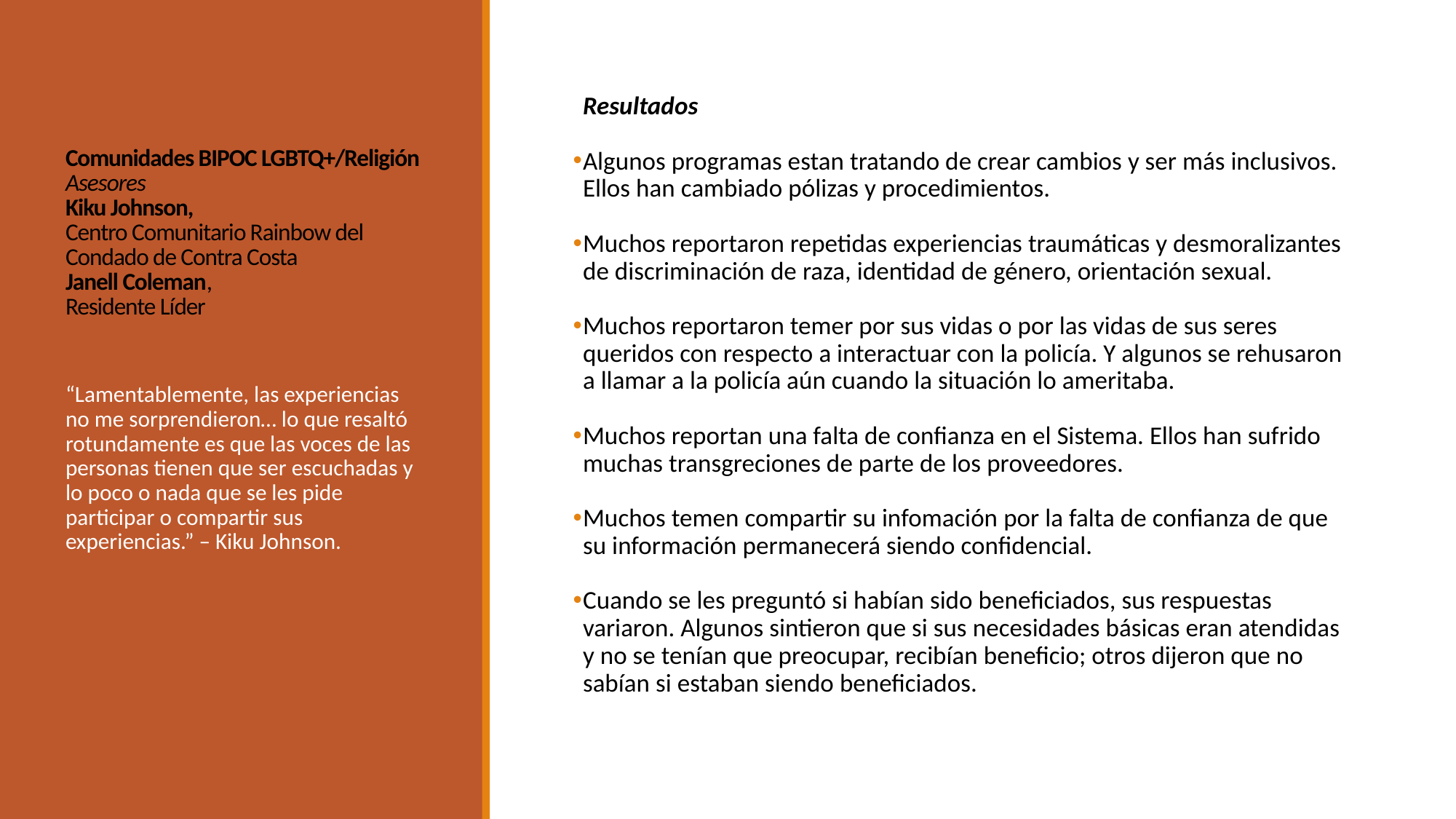

# Comunidades BIPOC LGBTQ+/Religión Asesores Kiku Johnson, Centro Comunitario Rainbow del Condado de Contra Costa Janell Coleman, Residente Líder
Resultados

Algunos programas estan tratando de crear cambios y ser más inclusivos. Ellos han cambiado pólizas y procedimientos.

Muchos reportaron repetidas experiencias traumáticas y desmoralizantes de discriminación de raza, identidad de género, orientación sexual.

Muchos reportaron temer por sus vidas o por las vidas de sus seres queridos con respecto a interactuar con la policía. Y algunos se rehusaron a llamar a la policía aún cuando la situación lo ameritaba.

Muchos reportan una falta de confianza en el Sistema. Ellos han sufrido muchas transgreciones de parte de los proveedores.

Muchos temen compartir su infomación por la falta de confianza de que su información permanecerá siendo confidencial.

Cuando se les preguntó si habían sido beneficiados, sus respuestas variaron. Algunos sintieron que si sus necesidades básicas eran atendidas y no se tenían que preocupar, recibían beneficio; otros dijeron que no sabían si estaban siendo beneficiados.
“Lamentablemente, las experiencias no me sorprendieron… lo que resaltó rotundamente es que las voces de las personas tienen que ser escuchadas y lo poco o nada que se les pide participar o compartir sus experiencias.” – Kiku Johnson.